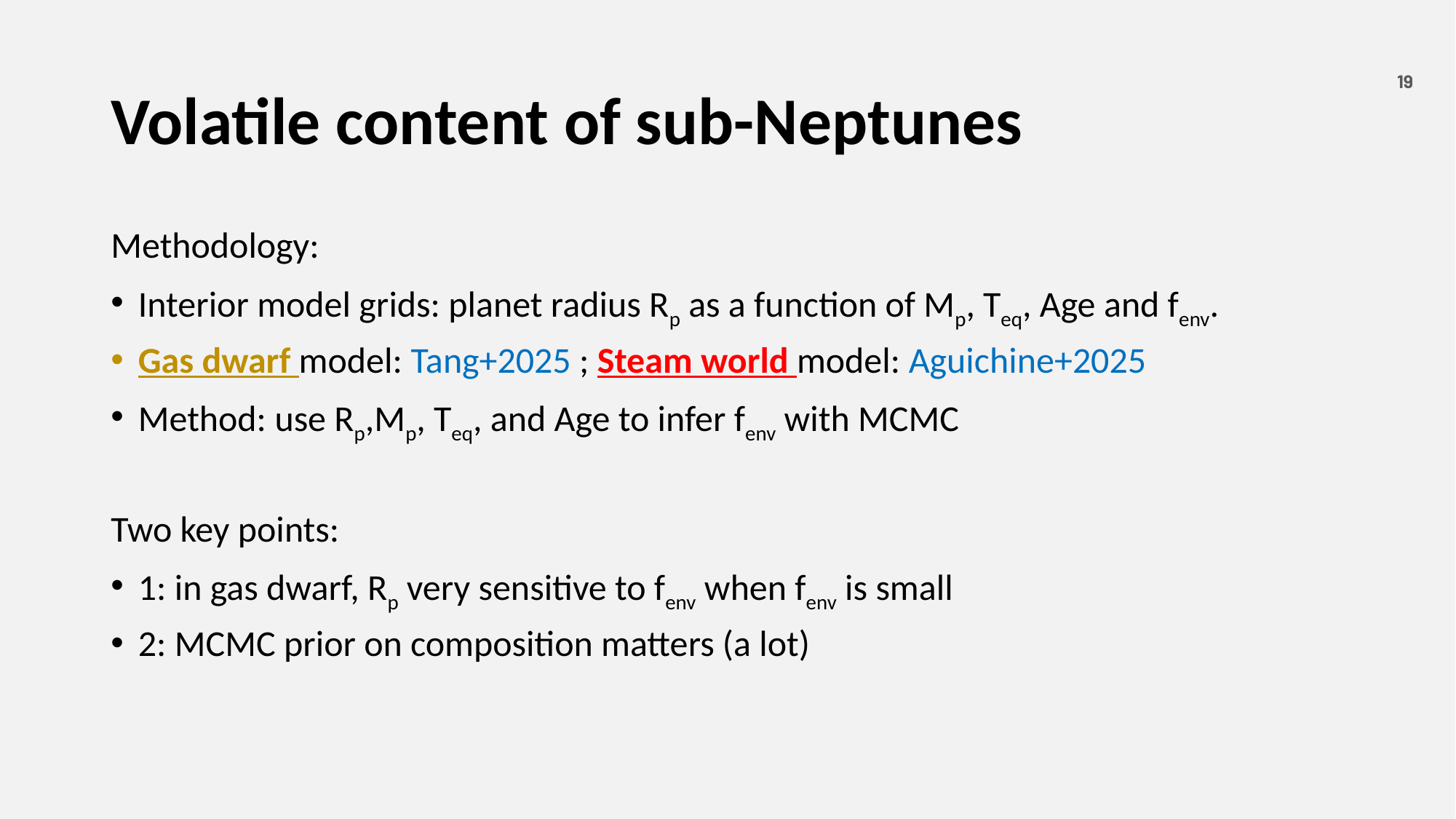

# Volatile content of sub-Neptunes
19
Methodology:
Interior model grids: planet radius Rp as a function of Mp, Teq, Age and fenv.
Gas dwarf model: Tang+2025 ; Steam world model: Aguichine+2025
Method: use Rp,Mp, Teq, and Age to infer fenv with MCMC

Two key points:
1: in gas dwarf, Rp very sensitive to fenv when fenv is small
2: MCMC prior on composition matters (a lot)